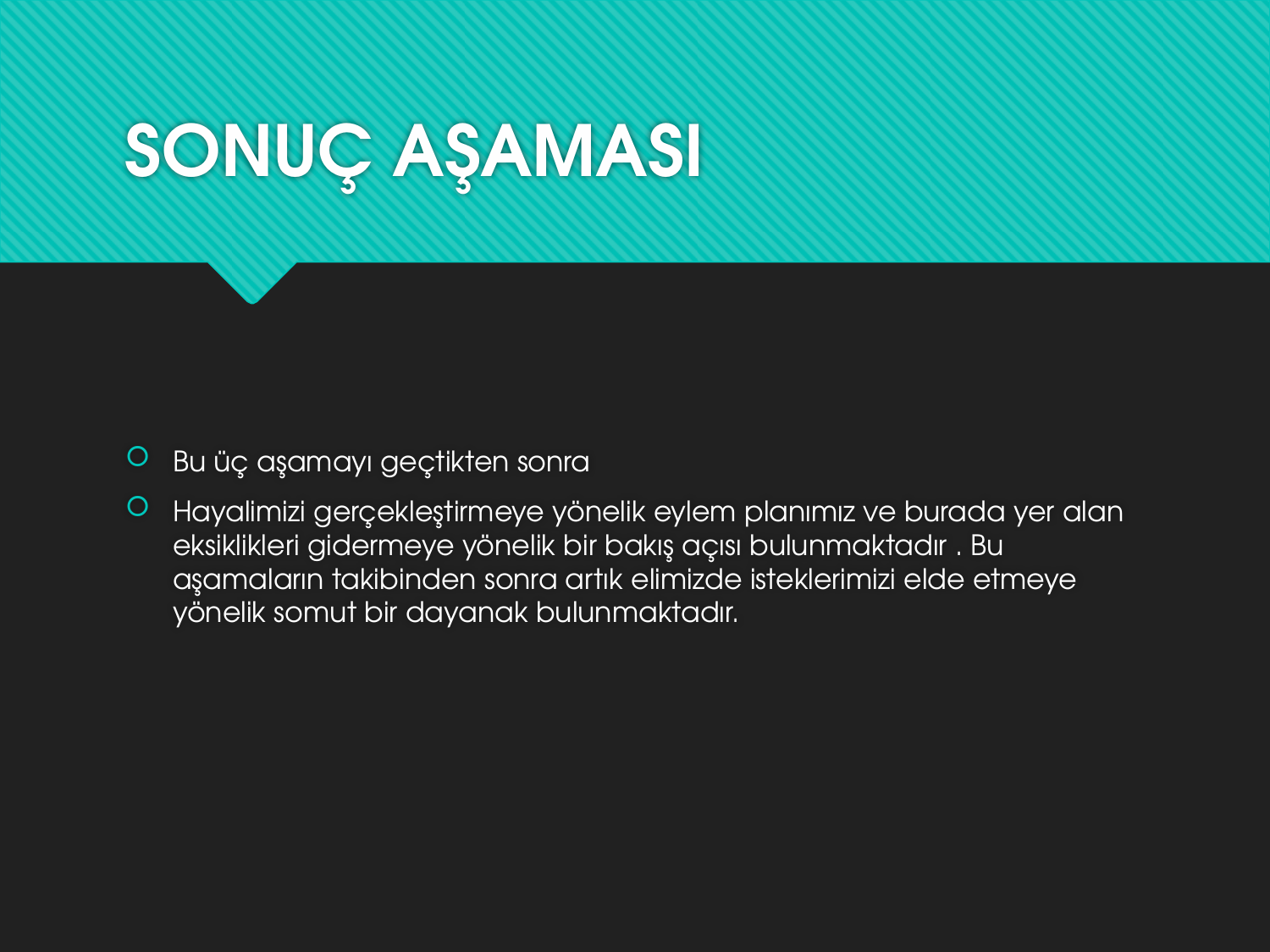

# SONUÇ AŞAMASI
Bu üç aşamayı geçtikten sonra
Hayalimizi gerçekleştirmeye yönelik eylem planımız ve burada yer alan eksiklikleri gidermeye yönelik bir bakış açısı bulunmaktadır . Bu aşamaların takibinden sonra artık elimizde isteklerimizi elde etmeye yönelik somut bir dayanak bulunmaktadır.